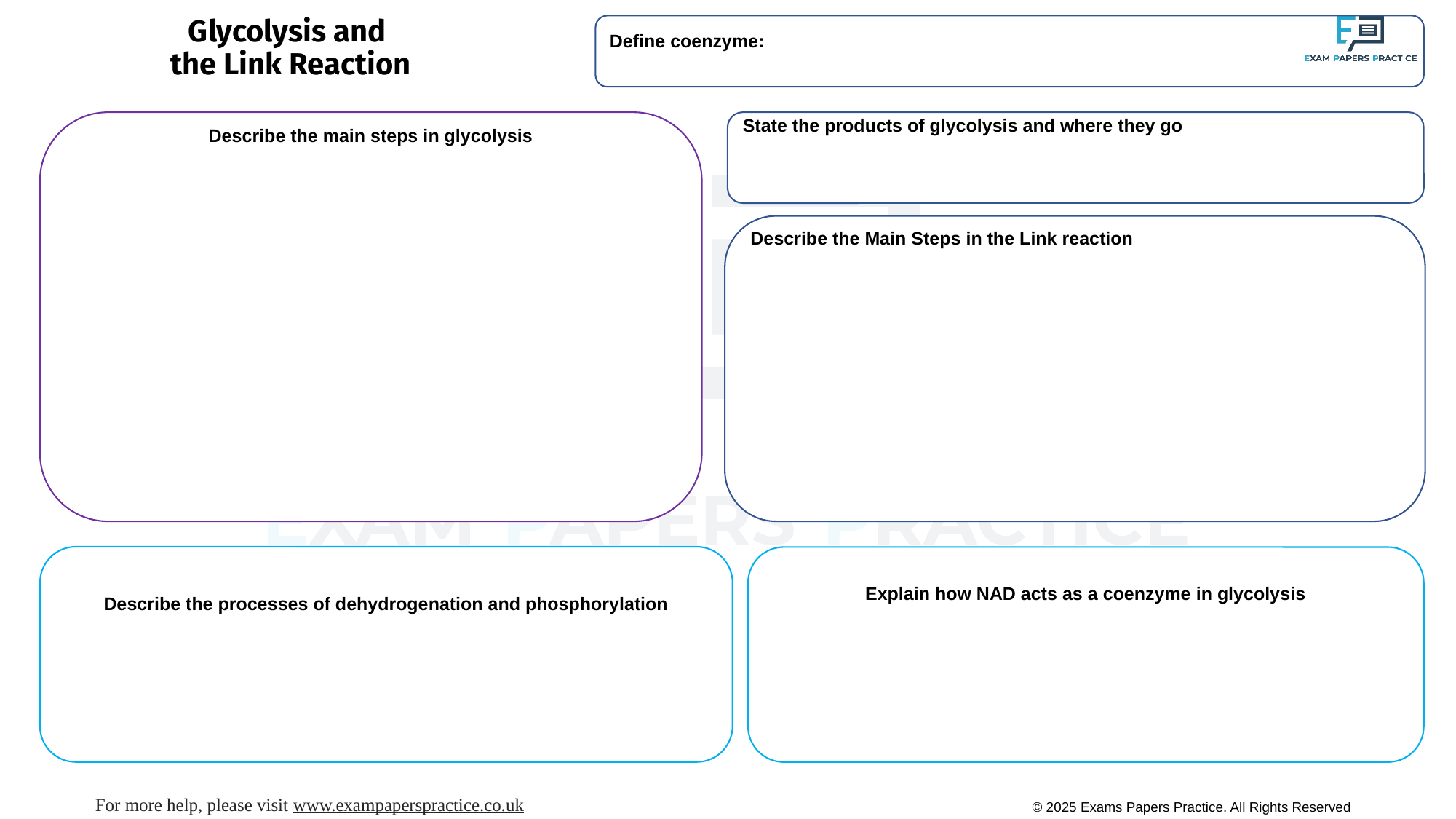

Define coenzyme:

# Glycolysis and the Link Reaction
Describe the main steps in glycolysis

State the products of glycolysis and where they go

Describe the Main Steps in the Link reaction

Describe the processes of dehydrogenation and phosphorylation

Explain how NAD acts as a coenzyme in glycolysis